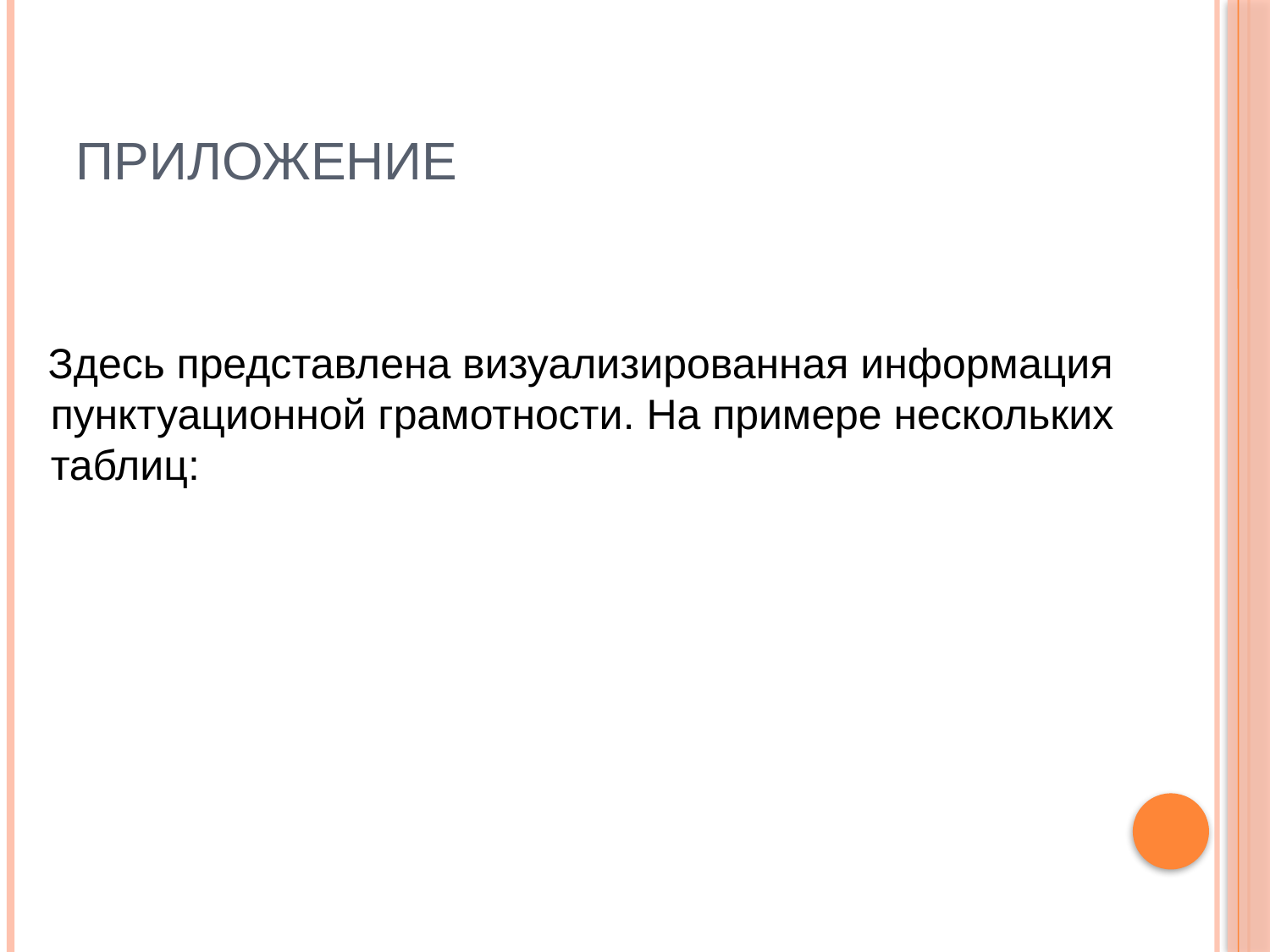

# Приложение

   Здесь представлена визуализированная информация пунктуационной грамотности. На примере нескольких таблиц: